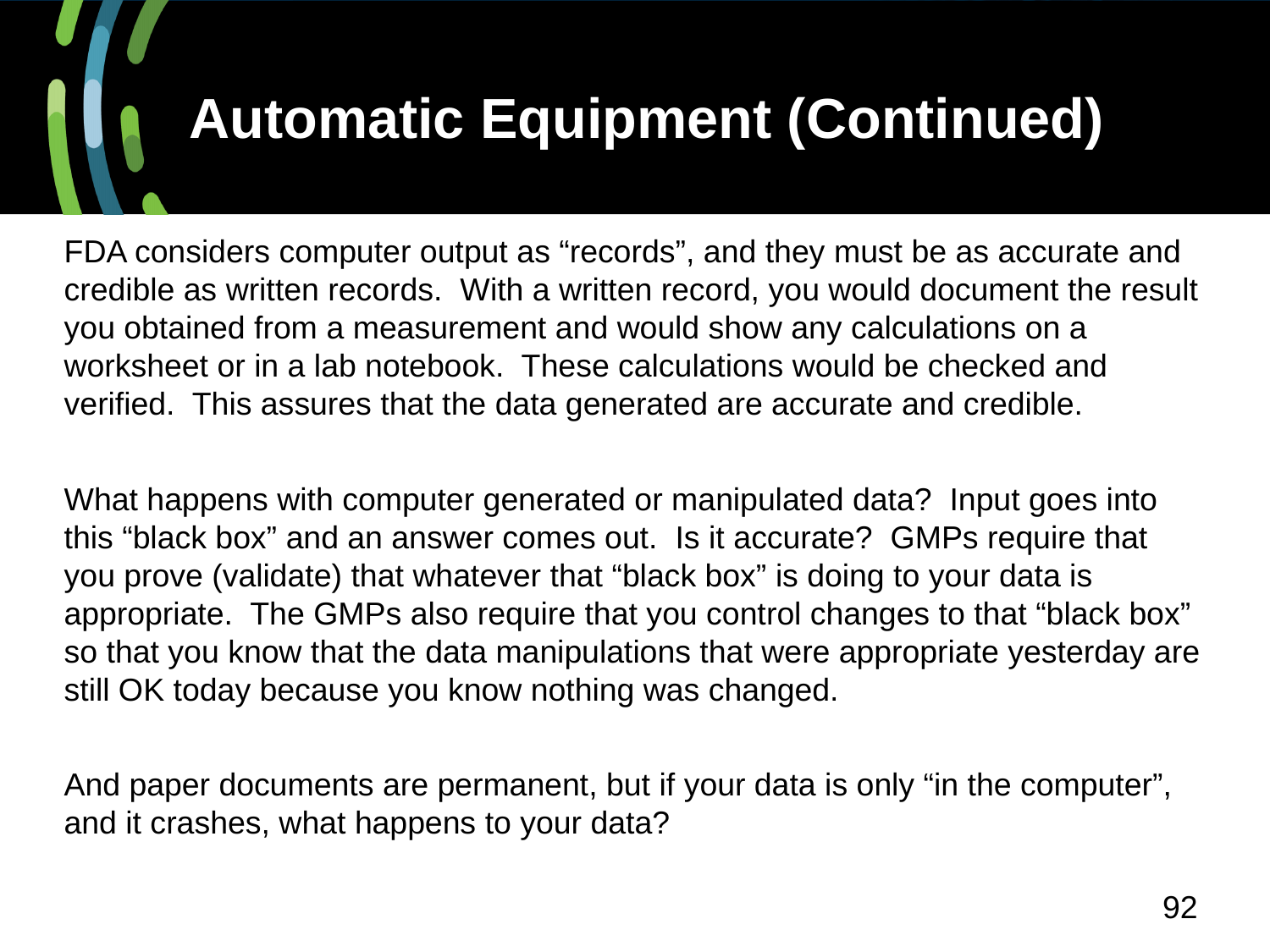

# Automatic Equipment (Continued)
FDA considers computer output as “records”, and they must be as accurate and credible as written records.  With a written record, you would document the result you obtained from a measurement and would show any calculations on a worksheet or in a lab notebook.  These calculations would be checked and verified.  This assures that the data generated are accurate and credible.

What happens with computer generated or manipulated data?  Input goes into this “black box” and an answer comes out.  Is it accurate?  GMPs require that you prove (validate) that whatever that “black box” is doing to your data is appropriate.  The GMPs also require that you control changes to that “black box” so that you know that the data manipulations that were appropriate yesterday are still OK today because you know nothing was changed.

And paper documents are permanent, but if your data is only “in the computer”, and it crashes, what happens to your data?

92